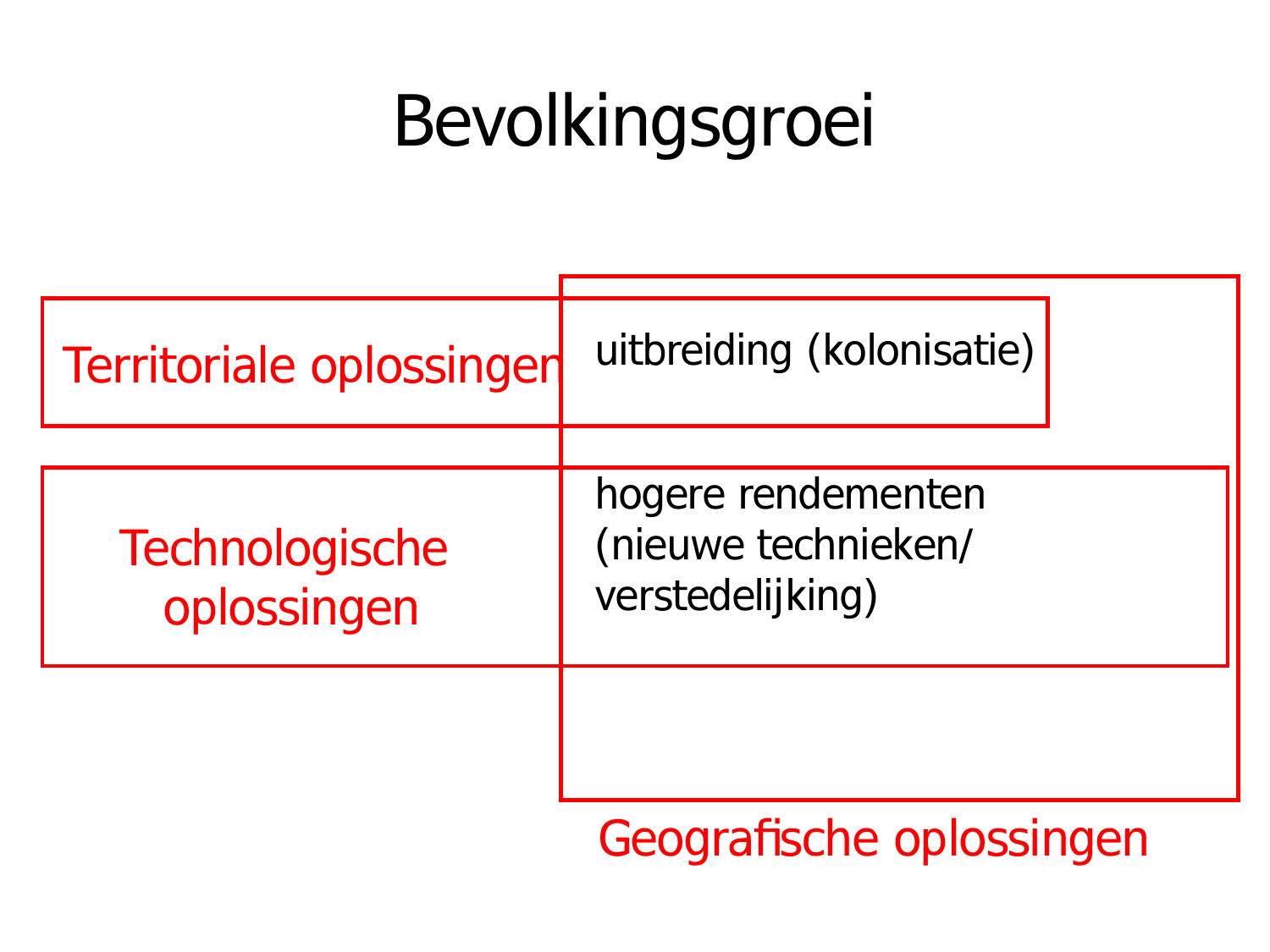

# Bevolkingsgroei

Geografische oplossingen

Territoriale oplossingen
uitbreiding (kolonisatie)

hogere rendementen
(nieuwe technieken/
verstedelijking)

Technologische
oplossingen